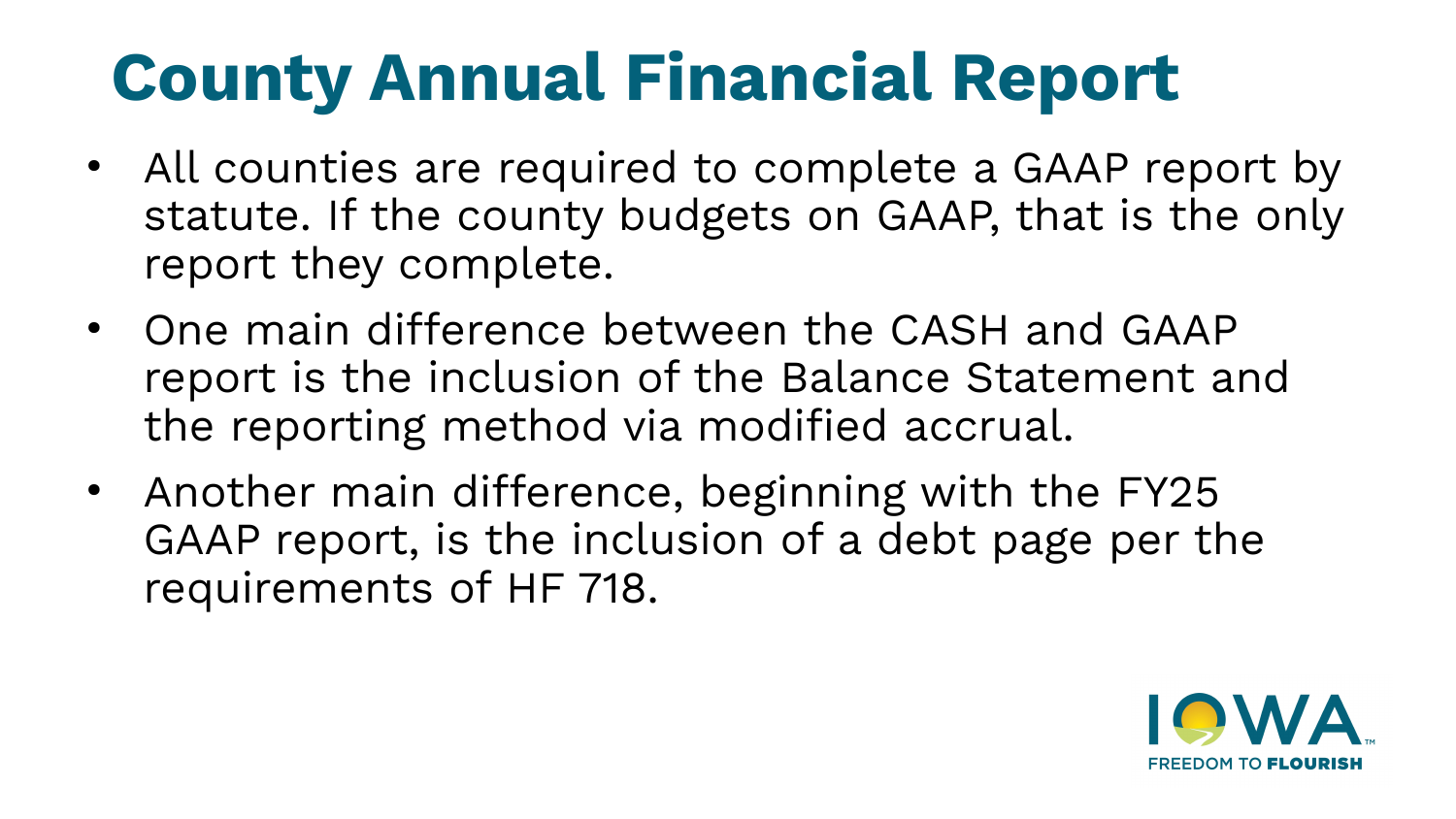

# County Annual Financial Report
All counties are required to complete a GAAP report by statute. If the county budgets on GAAP, that is the only report they complete.
One main difference between the CASH and GAAP report is the inclusion of the Balance Statement and the reporting method via modified accrual.
Another main difference, beginning with the FY25 GAAP report, is the inclusion of a debt page per the requirements of HF 718.
6